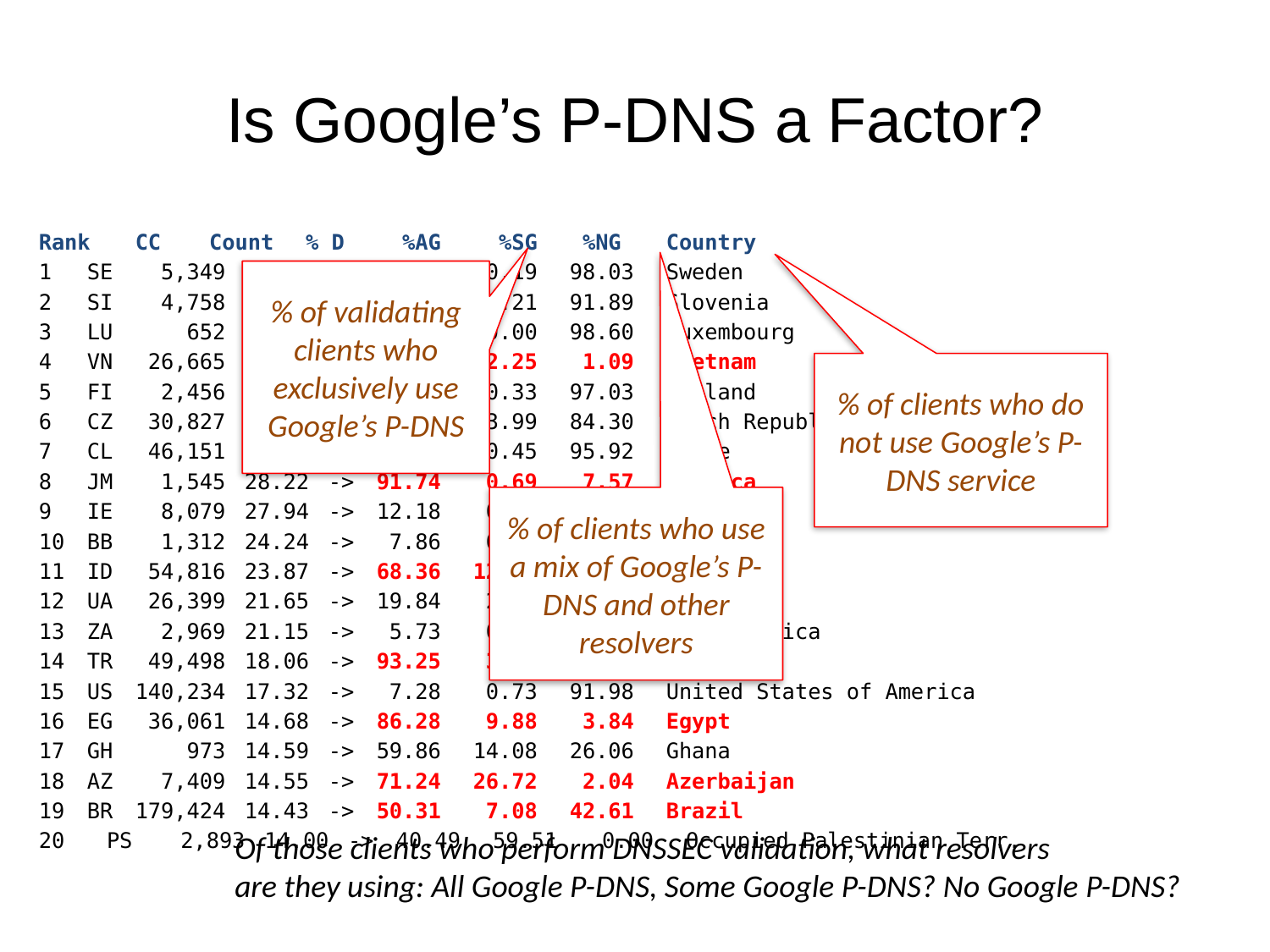

# Is Google’s P-DNS a Factor?
Rank	CC	  Count	  % D		  %AG 	  %SG	 %NG		Country
1	SE	  5,349	 77.92	->	 1.78	 0.19	98.03	Sweden
2	SI	  4,758	 58.85	->	 7.89	 0.21	91.89	Slovenia
3	LU	    652	 43.87	->	 1.40	 0.00	98.60	Luxembourg
4	VN	 26,665	 38.28	->	96.66	 2.25	 1.09	Vietnam
5	FI	  2,456	 37.01	->	 2.64	 0.33	97.03	Finland
6	CZ	 30,827	 33.20	->	11.71	 3.99	84.30	Czech Republic
7	CL	 46,151	 30.26	->	 3.62	 0.45	95.92	Chile
8	JM	  1,545	 28.22	->	91.74	 0.69	 7.57	Jamaica
9	IE	  8,079	 27.94	->	12.18	 0.93	86.89	Ireland
10	BB	  1,312	 24.24	->	 7.86	 0.31	91.82	Barbados
11	ID	 54,816	 23.87	->	68.36	12.63	19.01	Indonesia
12	UA	 26,399	 21.65	->	19.84	 2.15	78.01	Ukraine
13	ZA	  2,969	 21.15	->	 5.73	 0.80	93.47	South Africa
14	TR	 49,498	 18.06	->	93.25	 3.33	 3.41	Turkey
15	US	140,234	 17.32	->	 7.28	 0.73	91.98	United States of America
16	EG	 36,061	 14.68	->	86.28	 9.88	 3.84	Egypt
17	GH	    973	 14.59	->	59.86	14.08	26.06	Ghana
18	AZ	  7,409	 14.55	->	71.24	26.72	 2.04	Azerbaijan
19	BR	179,424	 14.43	->	50.31	 7.08	42.61	Brazil
PS	  2,893	 14.00	->	40.49	59.51	 0.00	Occupied Palestinian Terr.
% of validating clients who exclusively use Google’s P-DNS
% of clients who do not use Google’s P-DNS service
% of clients who use a mix of Google’s P-DNS and other resolvers
Of those clients who perform DNSSEC validation, what resolvers
are they using: All Google P-DNS, Some Google P-DNS? No Google P-DNS?